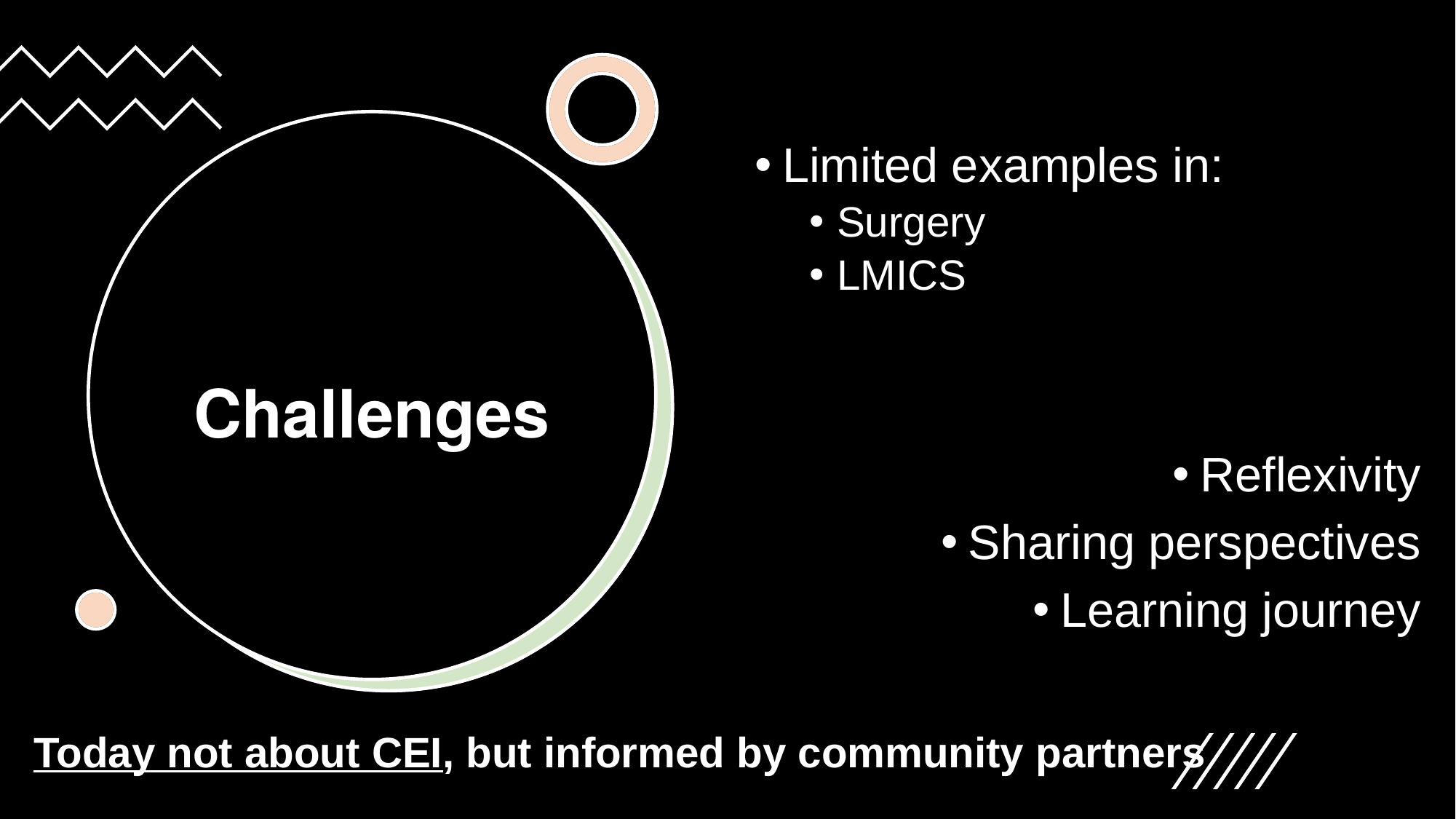

Limited examples in:
Surgery
LMICS

Reflexivity
Sharing perspectives
Learning journey
# Challenges

Today not about CEI, but informed by community partners